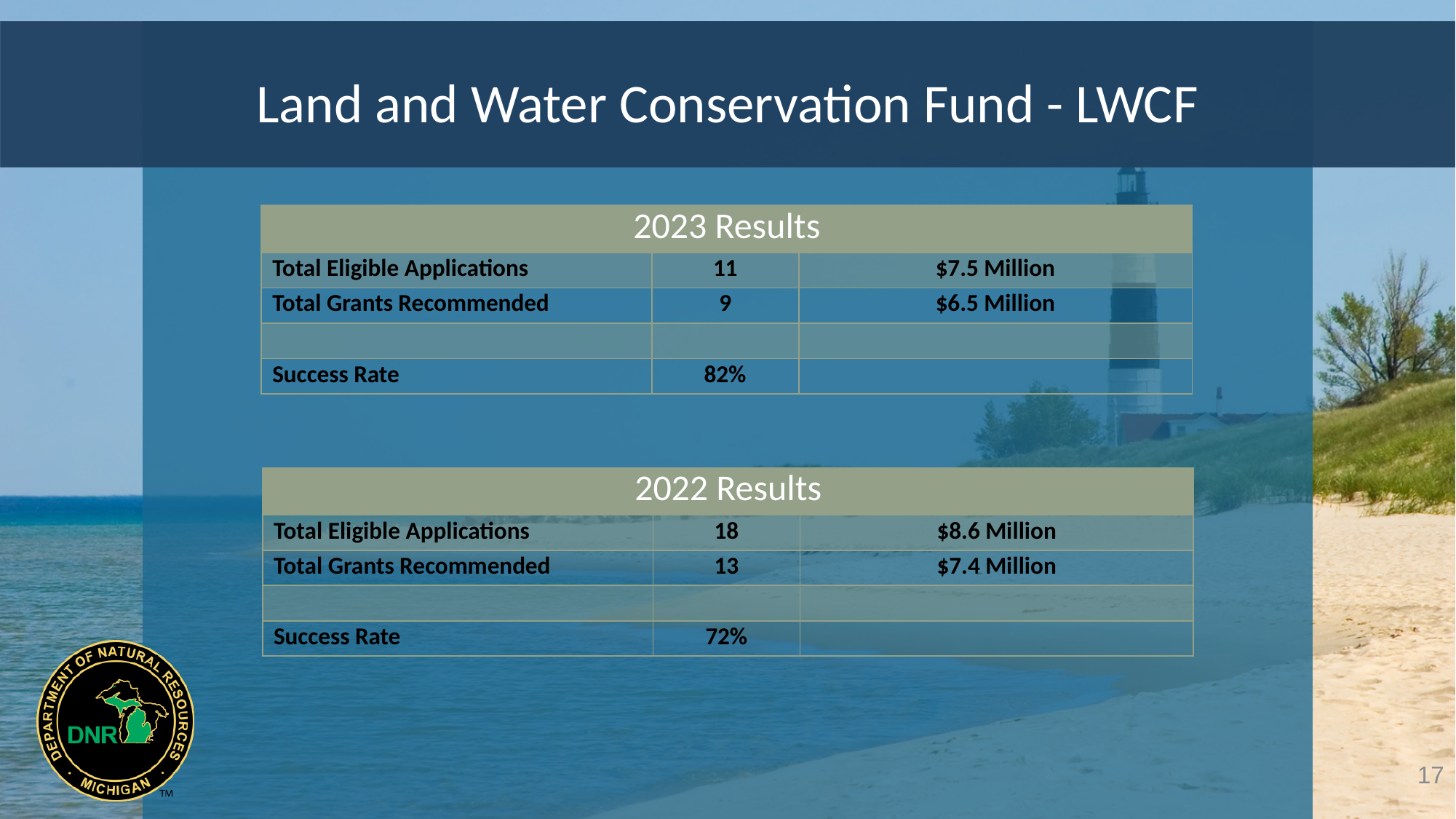

# Land and Water Conservation Fund - LWCF

| 2023 Results |  |  |
| --- | --- | --- |
| Total Eligible Applications | 11 | $7.5 Million |
| Total Grants Recommended | 9 | $6.5 Million |
|  |  |  |
| Success Rate | 82% |  |
| 2022 Results |  |  |
| --- | --- | --- |
| Total Eligible Applications | 18 | $8.6 Million |
| Total Grants Recommended | 13 | $7.4 Million |
|  |  |  |
| Success Rate | 72% |  |
17